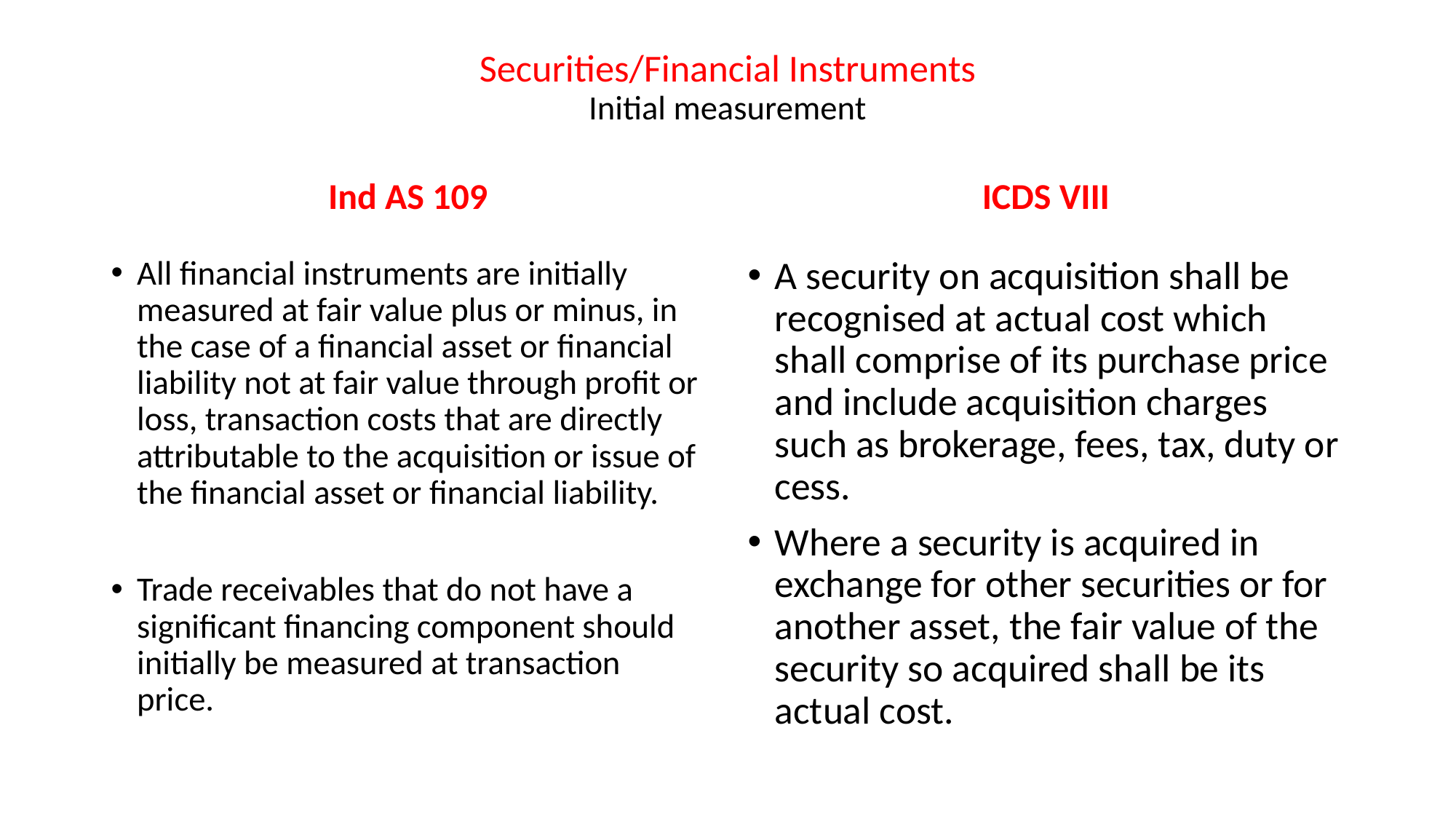

# Securities/Financial Instruments Initial measurement
Ind AS 109
ICDS VIII
All financial instruments are initially measured at fair value plus or minus, in the case of a financial asset or financial liability not at fair value through profit or loss, transaction costs that are directly attributable to the acquisition or issue of the financial asset or financial liability.

Trade receivables that do not have a significant financing component should initially be measured at transaction price.
A security on acquisition shall be recognised at actual cost which shall comprise of its purchase price and include acquisition charges such as brokerage, fees, tax, duty or cess.
Where a security is acquired in exchange for other securities or for another asset, the fair value of the security so acquired shall be its actual cost.